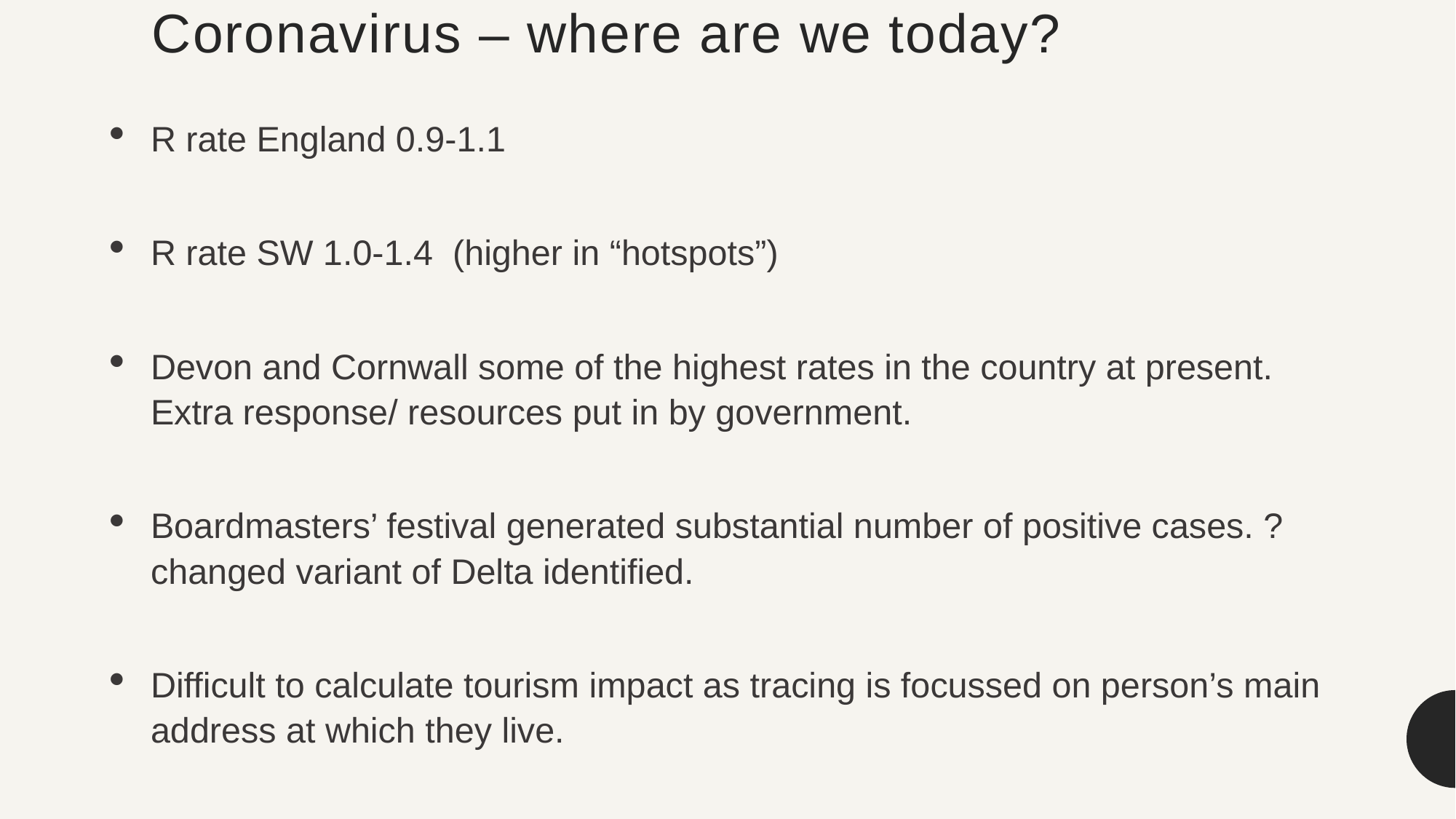

# Coronavirus – where are we today?
R rate England 0.9-1.1

R rate SW 1.0-1.4  (higher in “hotspots”)

Devon and Cornwall some of the highest rates in the country at present. Extra response/ resources put in by government.

Boardmasters’ festival generated substantial number of positive cases. ?changed variant of Delta identified.

Difficult to calculate tourism impact as tracing is focussed on person’s main address at which they live.